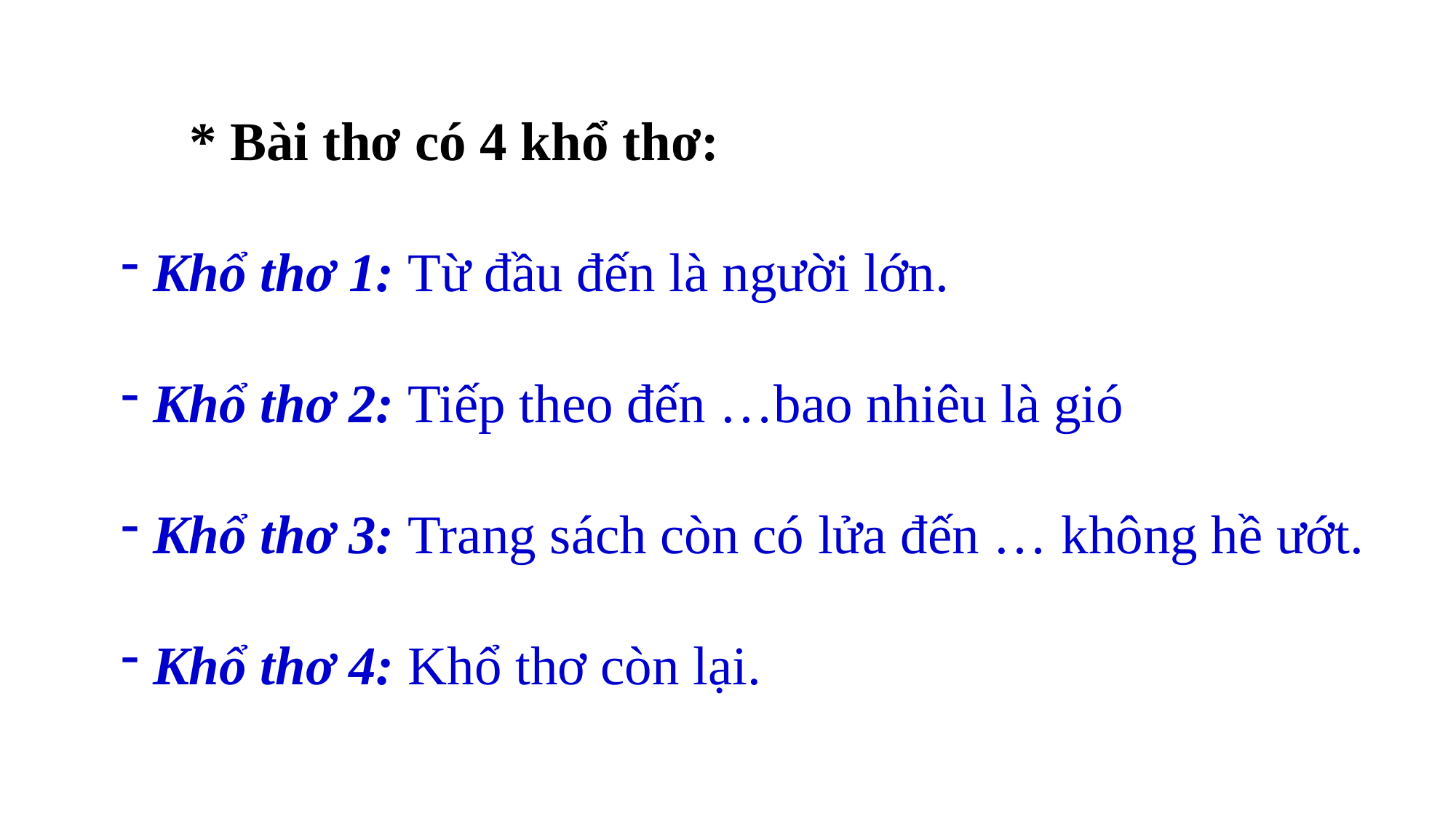

* Bài thơ có 4 khổ thơ:
 Khổ thơ 1: Từ đầu đến là người lớn.
 Khổ thơ 2: Tiếp theo đến …bao nhiêu là gió
 Khổ thơ 3: Trang sách còn có lửa đến … không hề ướt.
 Khổ thơ 4: Khổ thơ còn lại.